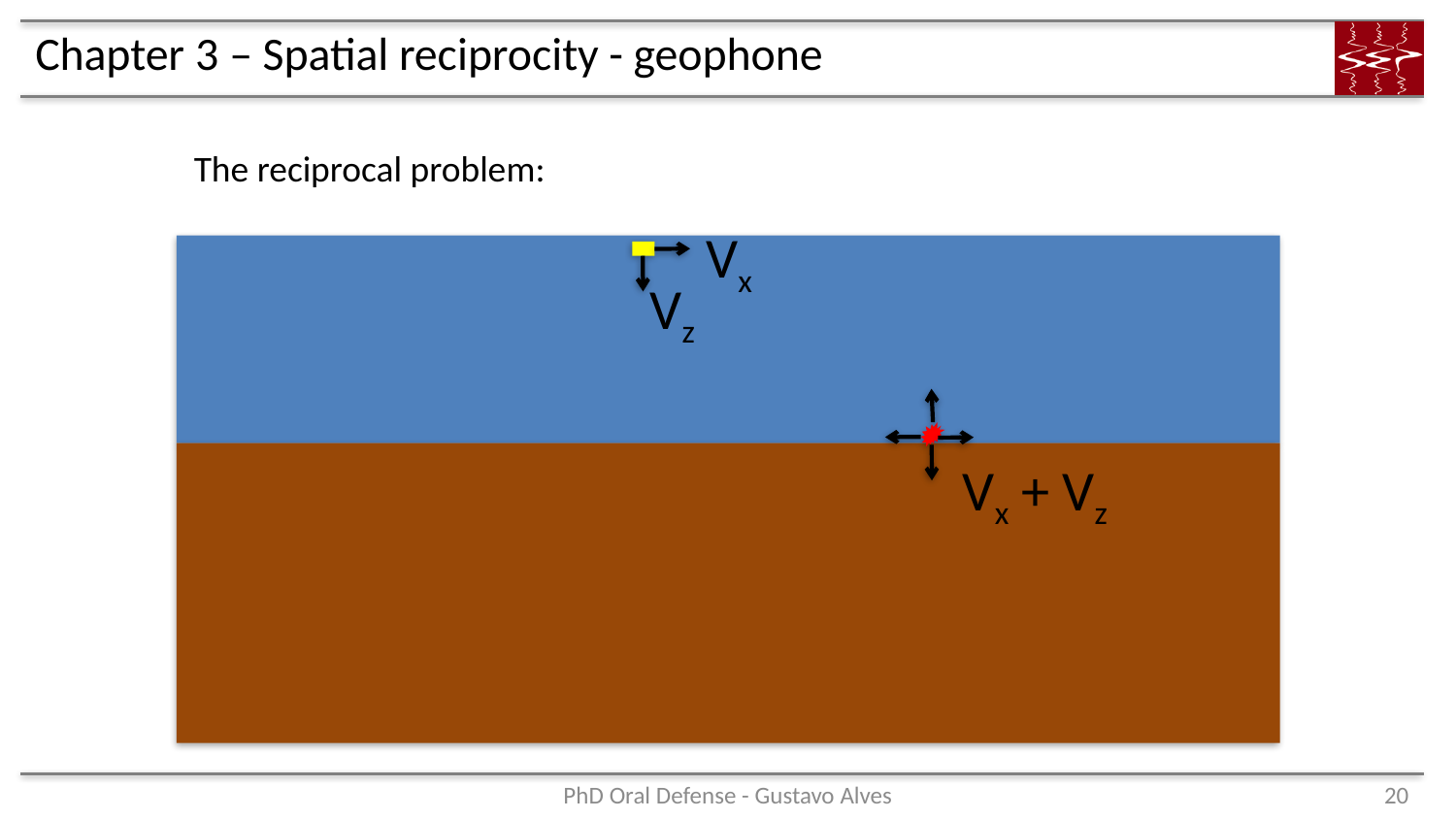

# Chapter 3 – Spatial reciprocity - geophone
The reciprocal problem:
Vx

Vz

Vx + Vz
PhD Oral Defense - Gustavo Alves
20